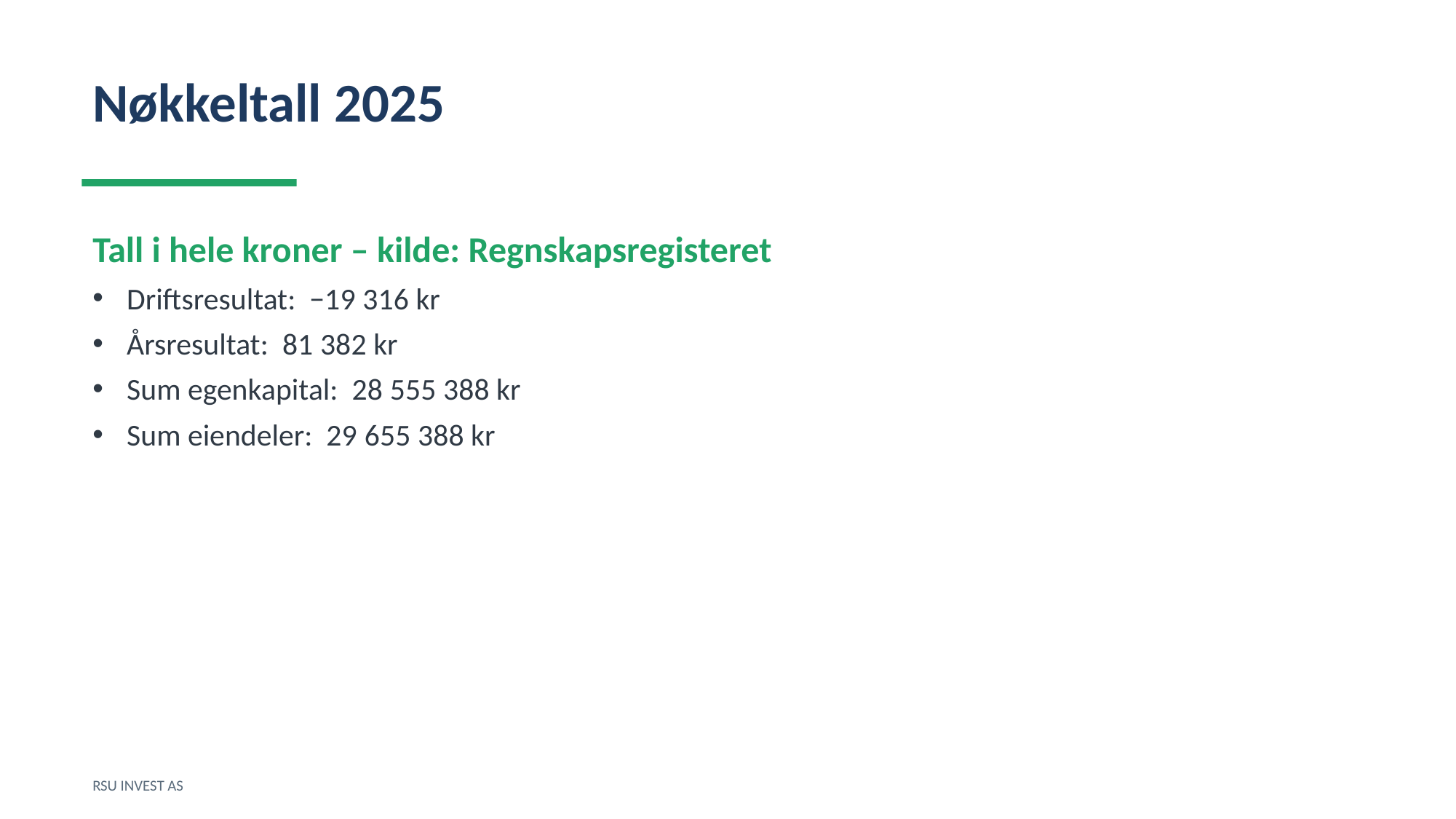

Nøkkeltall 2025

Tall i hele kroner – kilde: Regnskapsregisteret
Driftsresultat:  −19 316 kr
Årsresultat:  81 382 kr
Sum egenkapital:  28 555 388 kr
Sum eiendeler:  29 655 388 kr
RSU INVEST AS